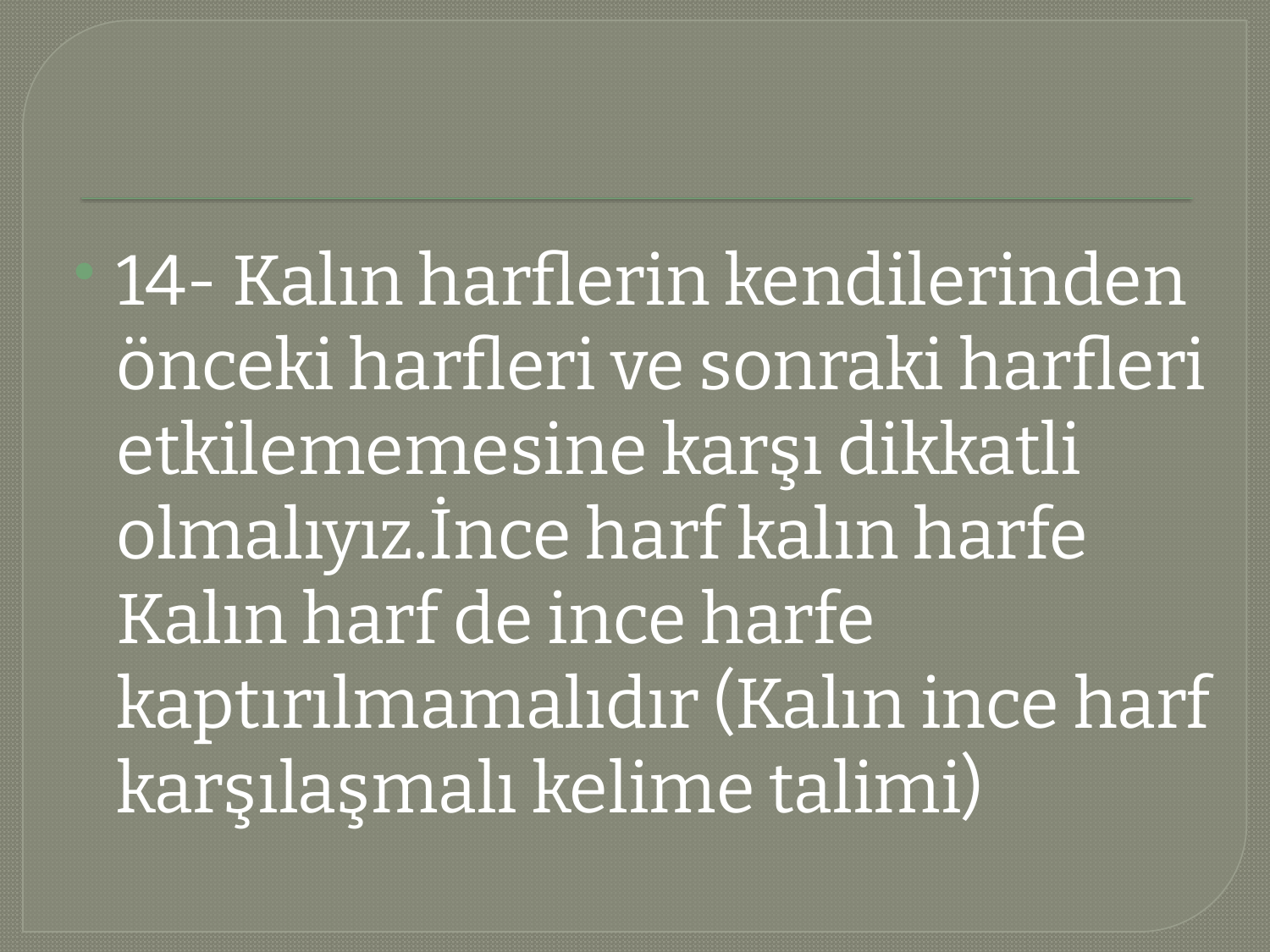

#
14- Kalın harflerin kendilerinden önceki harfleri ve sonraki harfleri etkilememesine karşı dikkatli olmalıyız.İnce harf kalın harfe Kalın harf de ince harfe kaptırılmamalıdır (Kalın ince harf karşılaşmalı kelime talimi)